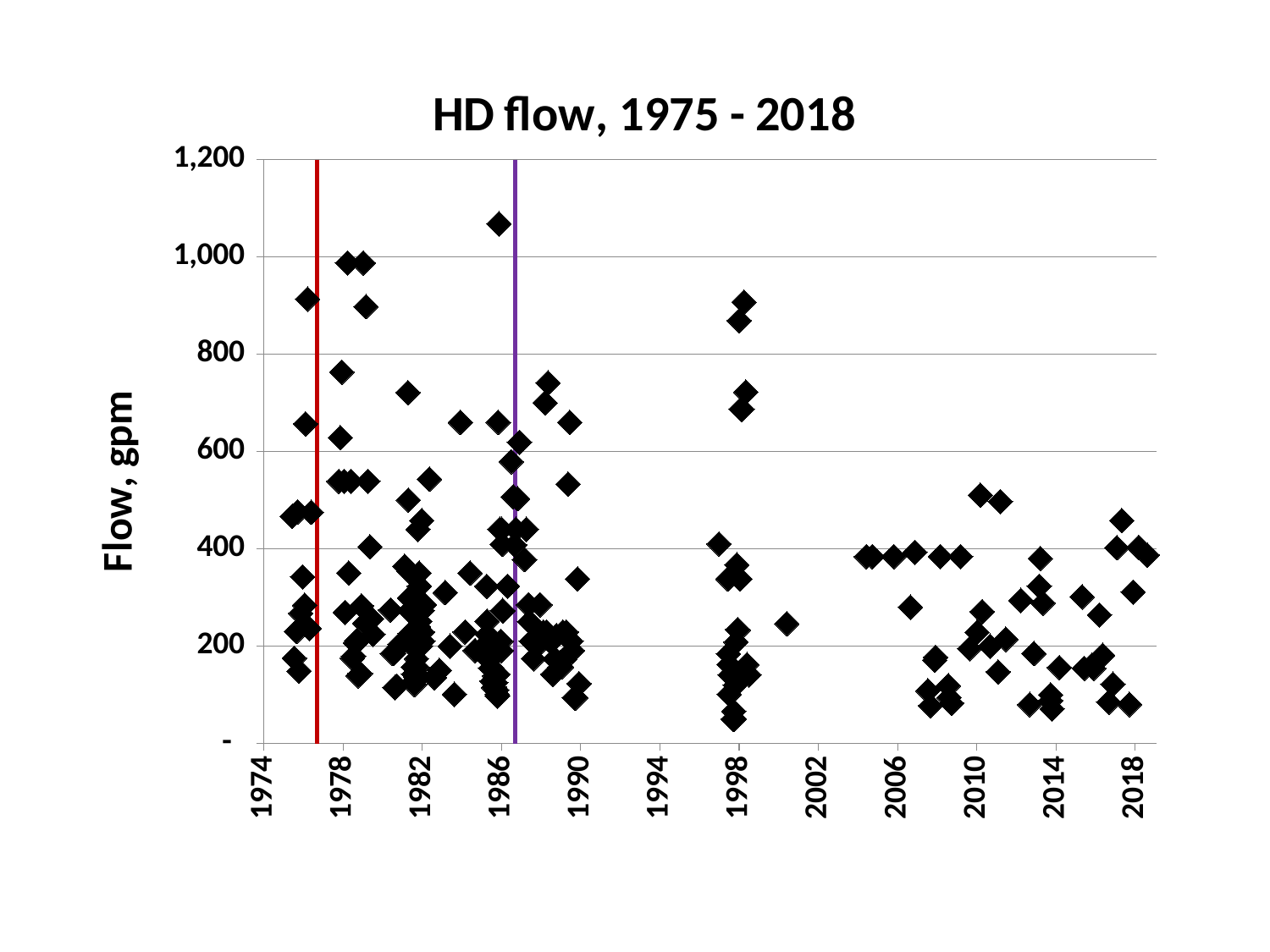

### Chart: HD flow, 1975 - 2018

| Category | constructon | Flow | remining begin | remining end |
|---|---|---|---|---|